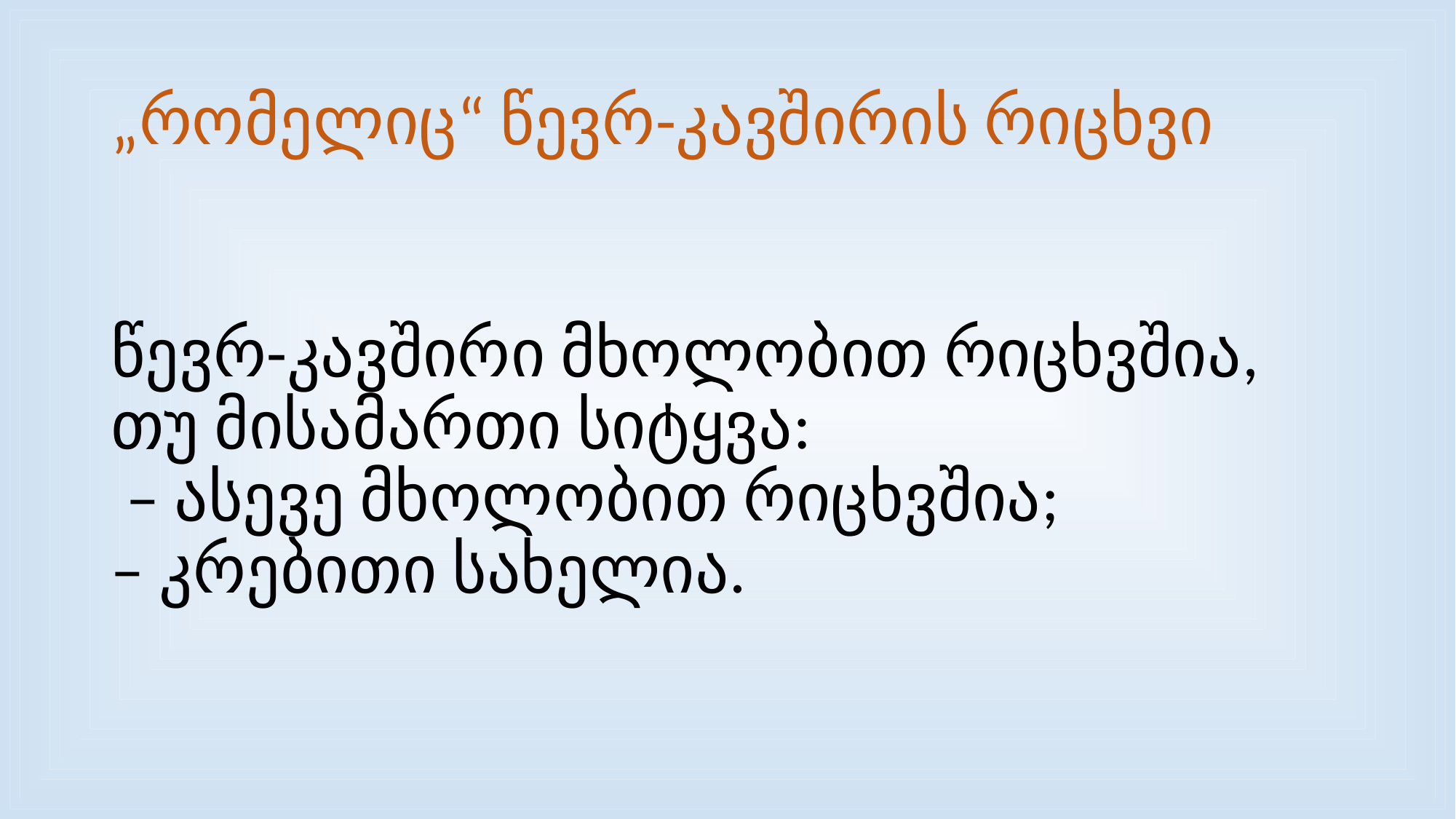

# „რომელიც“ წევრ-კავშირის რიცხვი

წევრ-კავშირი მხოლობით რიცხვშია, თუ მისამართი სიტყვა: 
 – ასევე მხოლობით რიცხვშია;
– კრებითი სახელია.